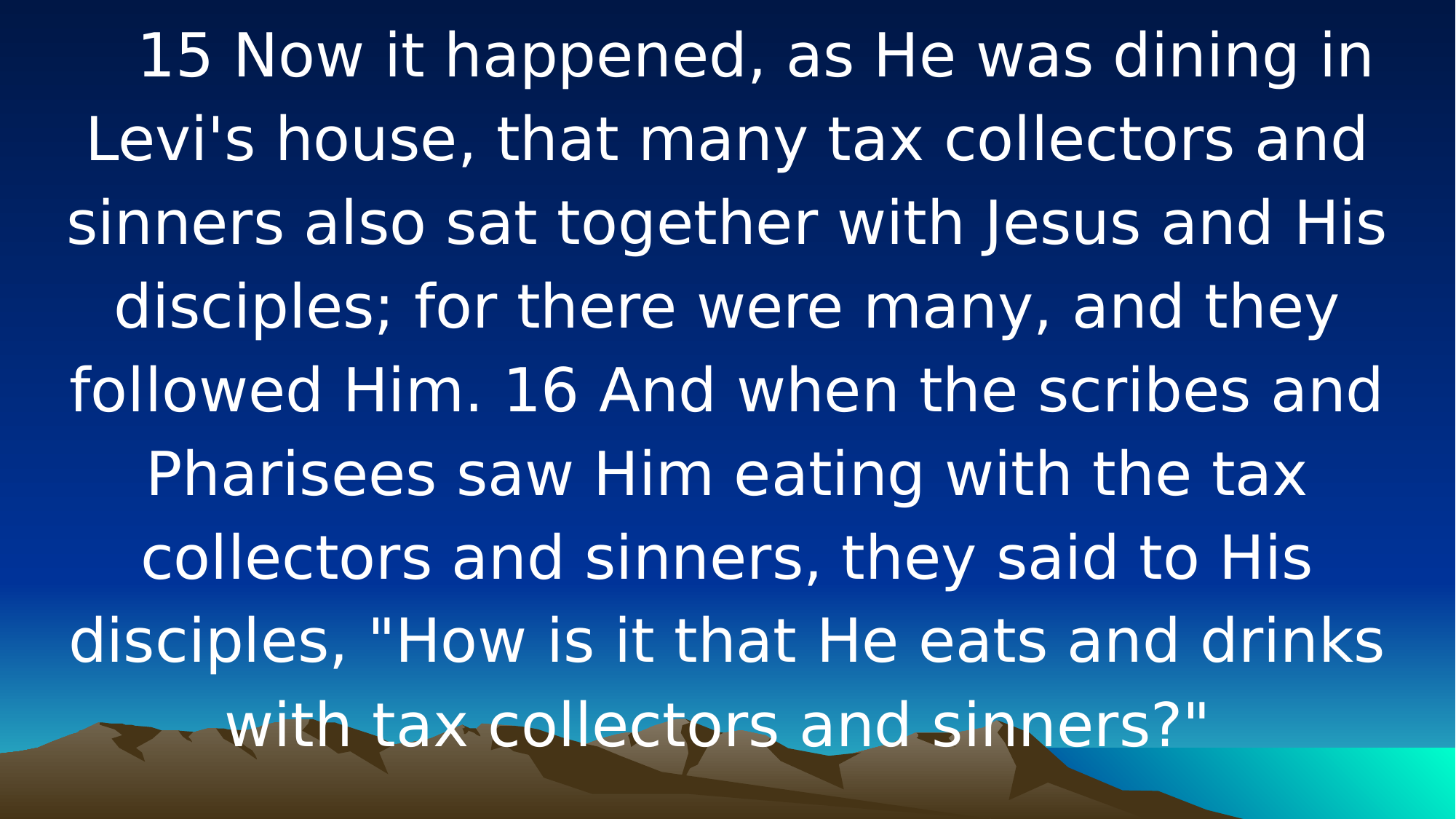

15 Now it happened, as He was dining in Levi's house, that many tax collectors and sinners also sat together with Jesus and His disciples; for there were many, and they followed Him. 16 And when the scribes and Pharisees saw Him eating with the tax collectors and sinners, they said to His disciples, "How is it that He eats and drinks with tax collectors and sinners?"